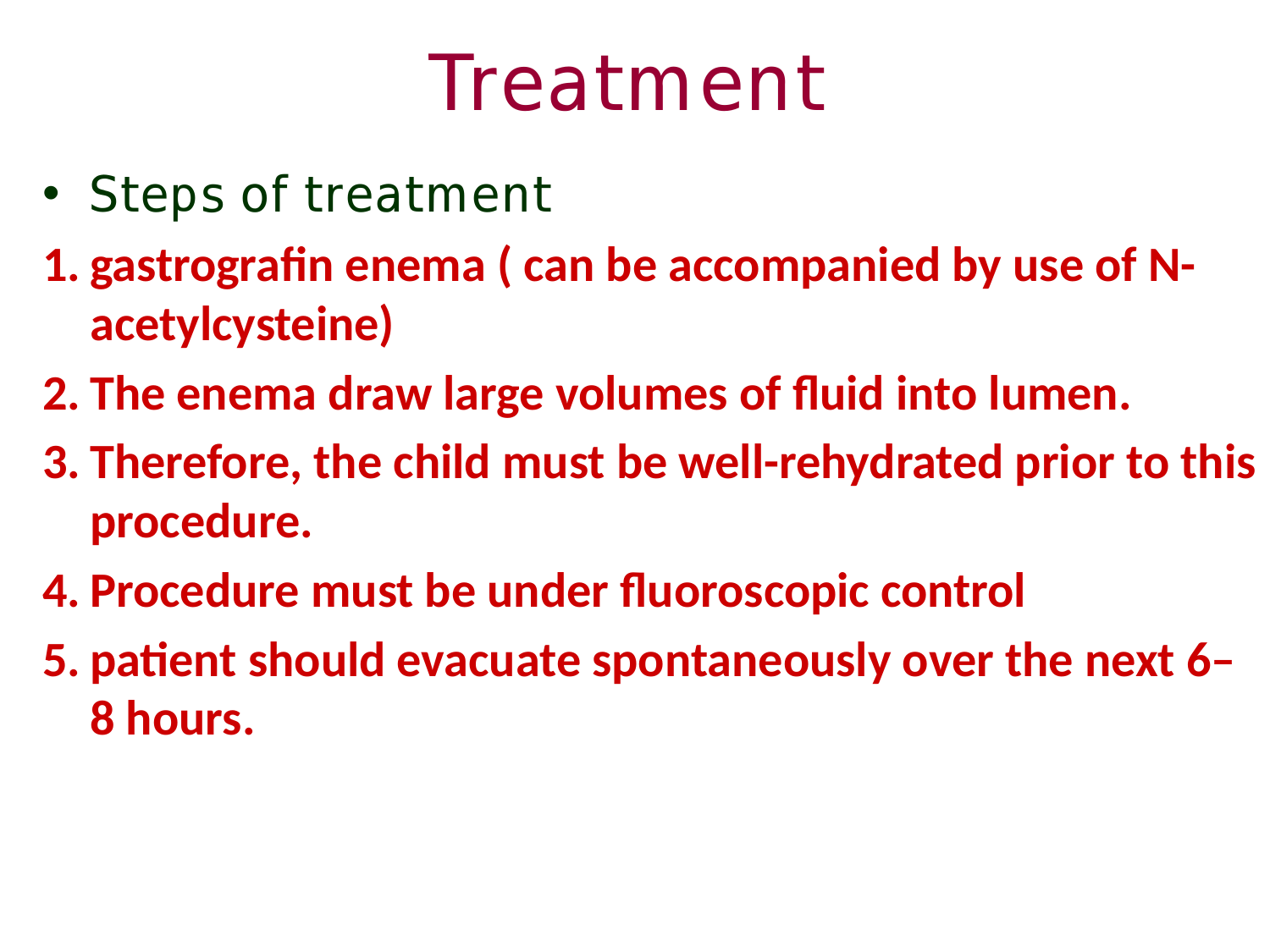

# Treatment
Steps of treatment
gastrografin enema ( can be accompanied by use of N-acetylcysteine)
The enema draw large volumes of fluid into lumen.
Therefore, the child must be well-rehydrated prior to this procedure.
Procedure must be under fluoroscopic control
patient should evacuate spontaneously over the next 6–8 hours.